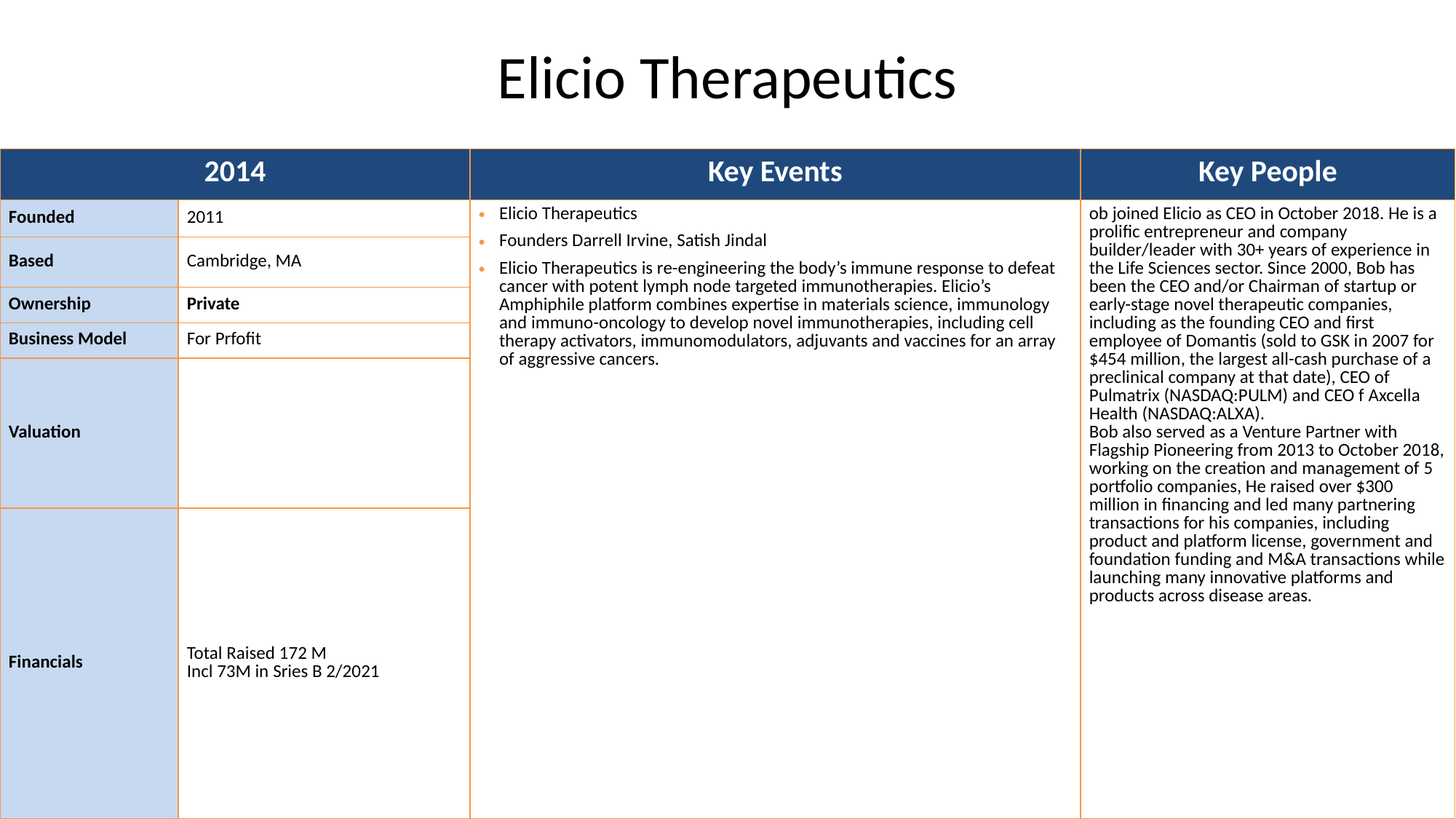

# Elicio Therapeutics
| 2014 |  | Key Events | Key People |
| --- | --- | --- | --- |
| Founded | 2011 | Elicio Therapeutics Founders Darrell Irvine, Satish Jindal Elicio Therapeutics is re-engineering the body’s immune response to defeat cancer with potent lymph node targeted immunotherapies. Elicio’s Amphiphile platform combines expertise in materials science, immunology and immuno-oncology to develop novel immunotherapies, including cell therapy activators, immunomodulators, adjuvants and vaccines for an array of aggressive cancers. | ob joined Elicio as CEO in October 2018. He is a prolific entrepreneur and company builder/leader with 30+ years of experience in the Life Sciences sector. Since 2000, Bob has been the CEO and/or Chairman of startup or early-stage novel therapeutic companies, including as the founding CEO and first employee of Domantis (sold to GSK in 2007 for $454 million, the largest all-cash purchase of a preclinical company at that date), CEO of Pulmatrix (NASDAQ:PULM) and CEO f Axcella Health (NASDAQ:ALXA). Bob also served as a Venture Partner with Flagship Pioneering from 2013 to October 2018, working on the creation and management of 5 portfolio companies, He raised over $300 million in financing and led many partnering transactions for his companies, including product and platform license, government and foundation funding and M&A transactions while launching many innovative platforms and products across disease areas. |
| Based | Cambridge, MA |  |  |
| Ownership | Private |  |  |
| Business Model | For Prfofit |  |  |
| Valuation |  |  |  |
| Financials | Total Raised 172 M Incl 73M in Sries B 2/2021 |  |  |